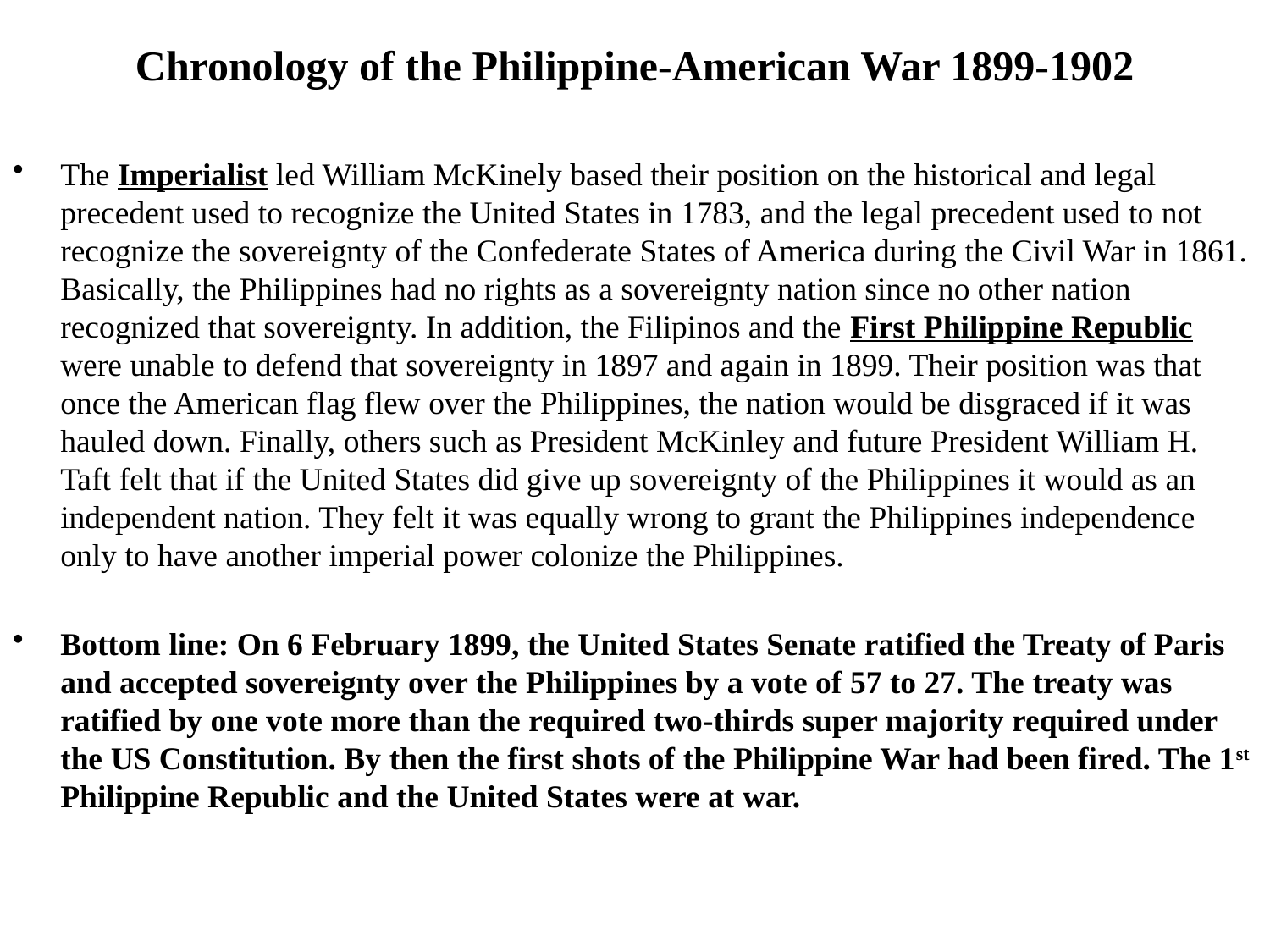

# Chronology of the Philippine-American War 1899-1902
The Imperialist led William McKinely based their position on the historical and legal precedent used to recognize the United States in 1783, and the legal precedent used to not recognize the sovereignty of the Confederate States of America during the Civil War in 1861. Basically, the Philippines had no rights as a sovereignty nation since no other nation recognized that sovereignty. In addition, the Filipinos and the First Philippine Republic were unable to defend that sovereignty in 1897 and again in 1899. Their position was that once the American flag flew over the Philippines, the nation would be disgraced if it was hauled down. Finally, others such as President McKinley and future President William H. Taft felt that if the United States did give up sovereignty of the Philippines it would as an independent nation. They felt it was equally wrong to grant the Philippines independence only to have another imperial power colonize the Philippines.

Bottom line: On 6 February 1899, the United States Senate ratified the Treaty of Paris and accepted sovereignty over the Philippines by a vote of 57 to 27. The treaty was ratified by one vote more than the required two-thirds super majority required under the US Constitution. By then the first shots of the Philippine War had been fired. The 1st Philippine Republic and the United States were at war.